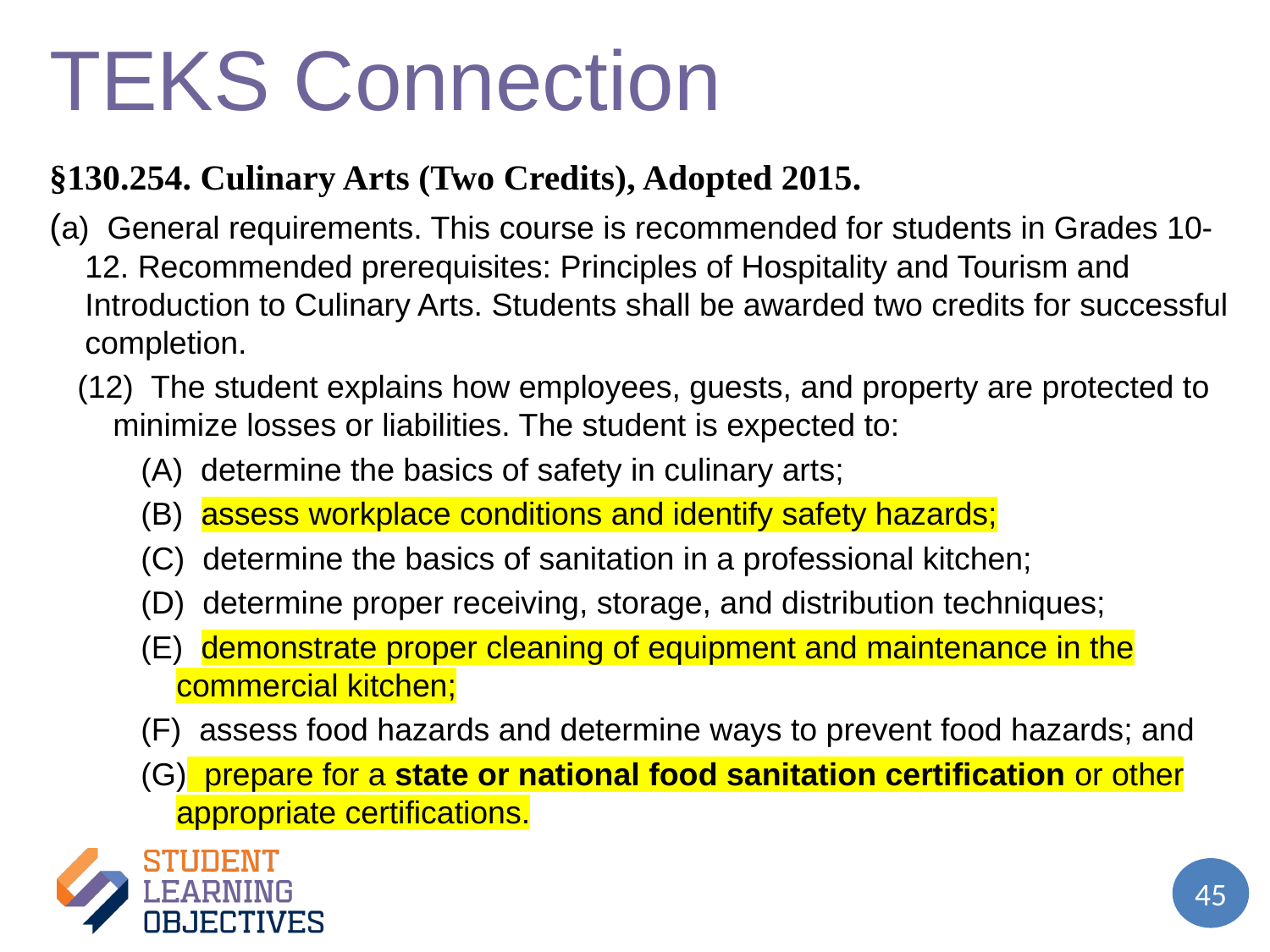

# TEKS Connection – 2
§130.254. Culinary Arts (Two Credits), Adopted 2015.
(a)  General requirements. This course is recommended for students in Grades 10-12. Recommended prerequisites: Principles of Hospitality and Tourism and Introduction to Culinary Arts. Students shall be awarded two credits for successful completion.
(12)  The student explains how employees, guests, and property are protected to minimize losses or liabilities. The student is expected to:
(A)  determine the basics of safety in culinary arts;
(B)  assess workplace conditions and identify safety hazards;
(C)  determine the basics of sanitation in a professional kitchen;
(D)  determine proper receiving, storage, and distribution techniques;
(E)  demonstrate proper cleaning of equipment and maintenance in the commercial kitchen;
(F)  assess food hazards and determine ways to prevent food hazards; and
(G)  prepare for a state or national food sanitation certification or other appropriate certifications.

45